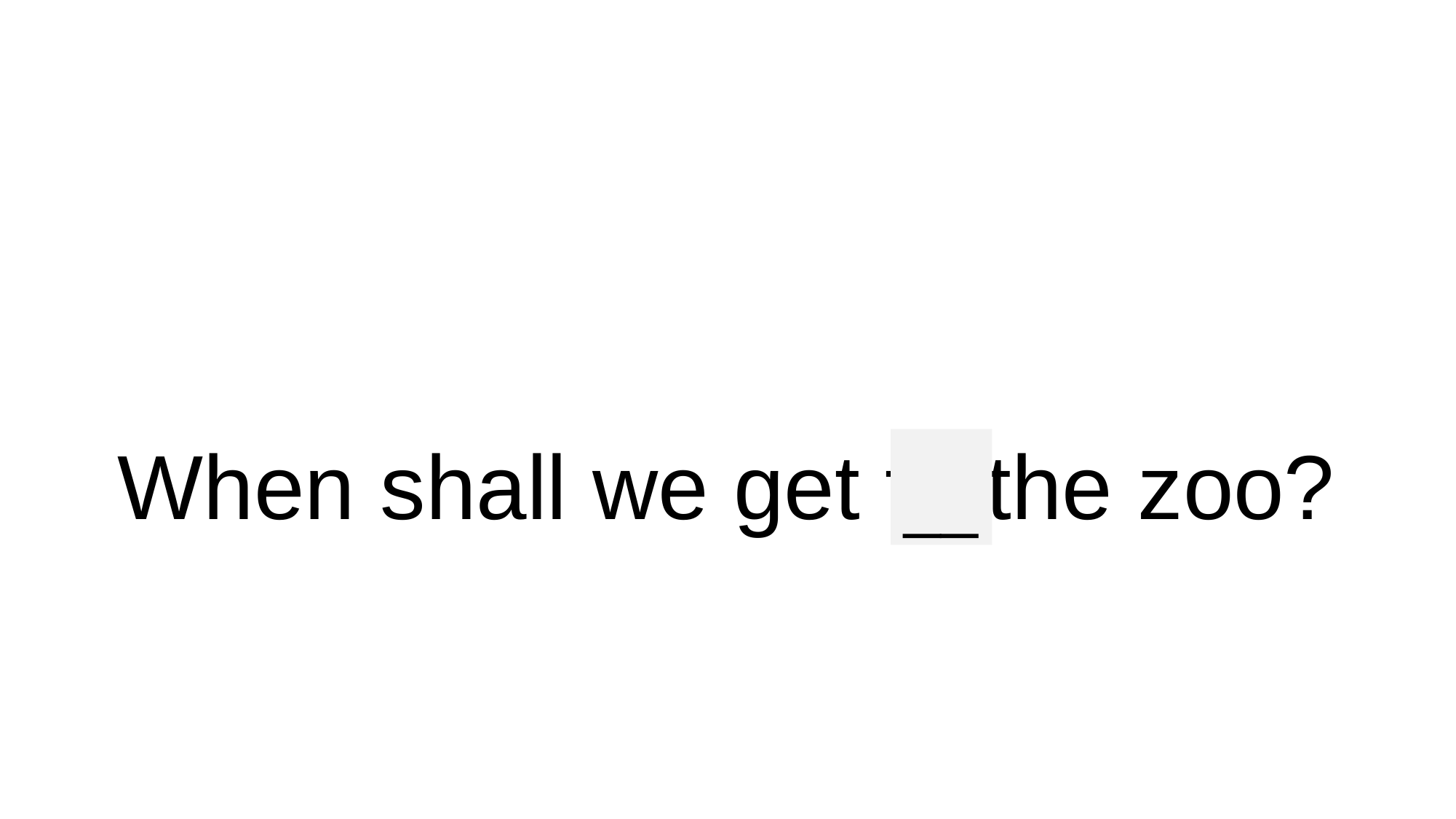

# When shall we get to the zoo?
__